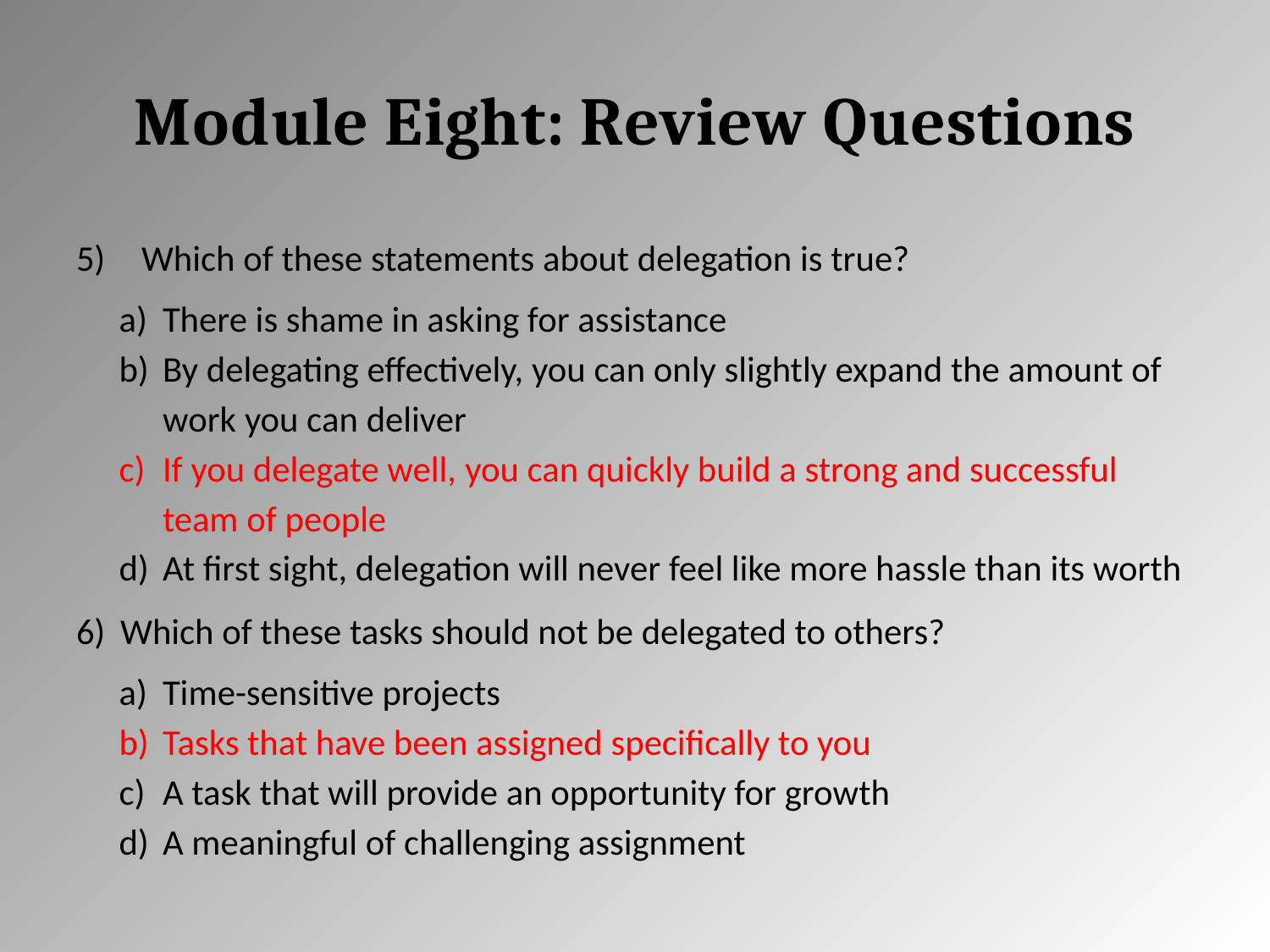

# Module Eight: Review Questions
Which of these statements about delegation is true?
There is shame in asking for assistance
By delegating effectively, you can only slightly expand the amount of work you can deliver
If you delegate well, you can quickly build a strong and successful team of people
At first sight, delegation will never feel like more hassle than its worth
Which of these tasks should not be delegated to others?
Time-sensitive projects
Tasks that have been assigned specifically to you
A task that will provide an opportunity for growth
A meaningful of challenging assignment